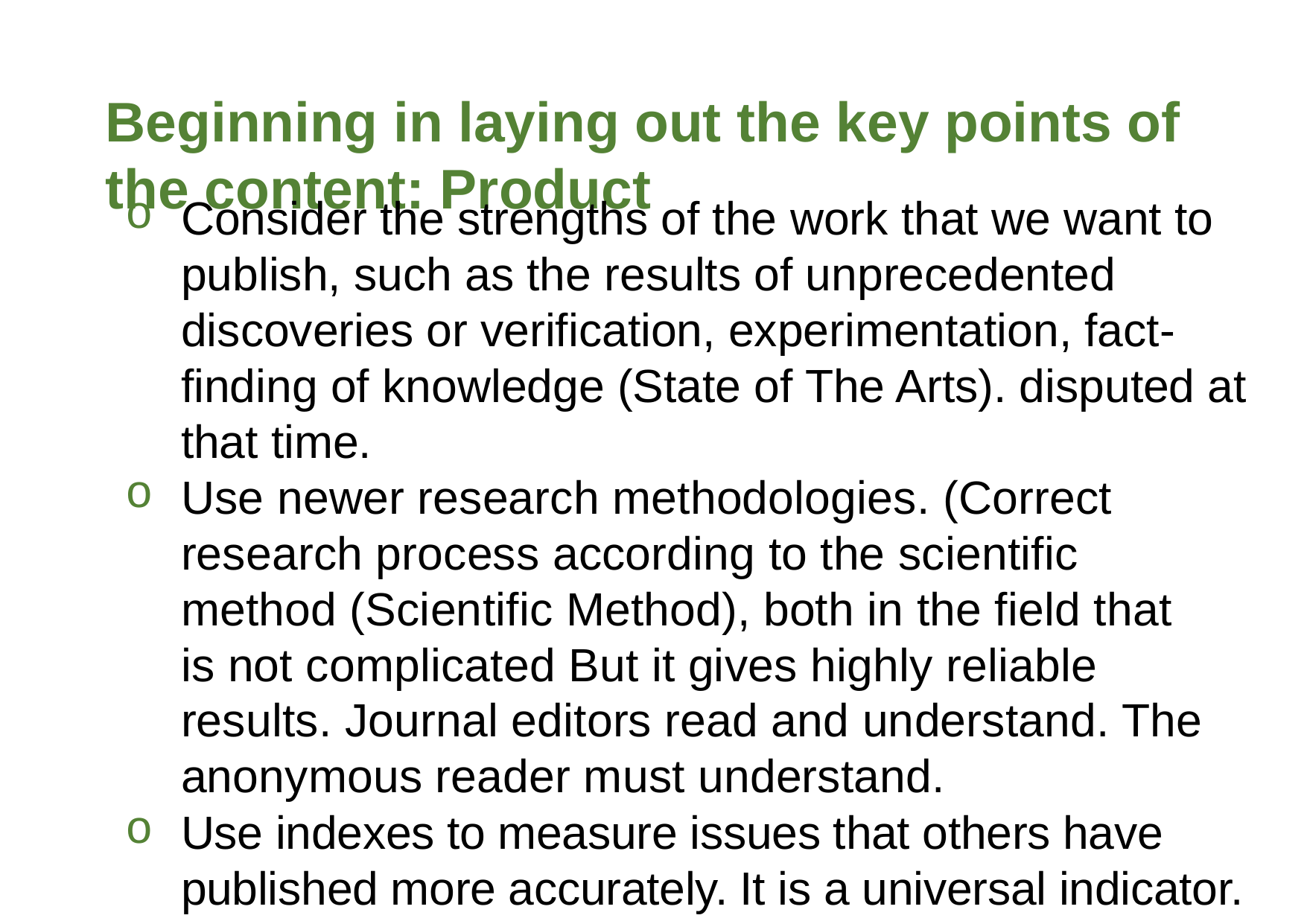

Beginning in laying out the key points of the content: Product
Consider the strengths of the work that we want to publish, such as the results of unprecedented discoveries or verification, experimentation, fact-finding of knowledge (State of The Arts). disputed at that time.
Use newer research methodologies. (Correct research process according to the scientific method (Scientific Method), both in the field that is not complicated But it gives highly reliable results. Journal editors read and understand. The anonymous reader must understand.
Use indexes to measure issues that others have published more accurately. It is a universal indicator. The method of indexing is reliable, complete, without any restrictions.